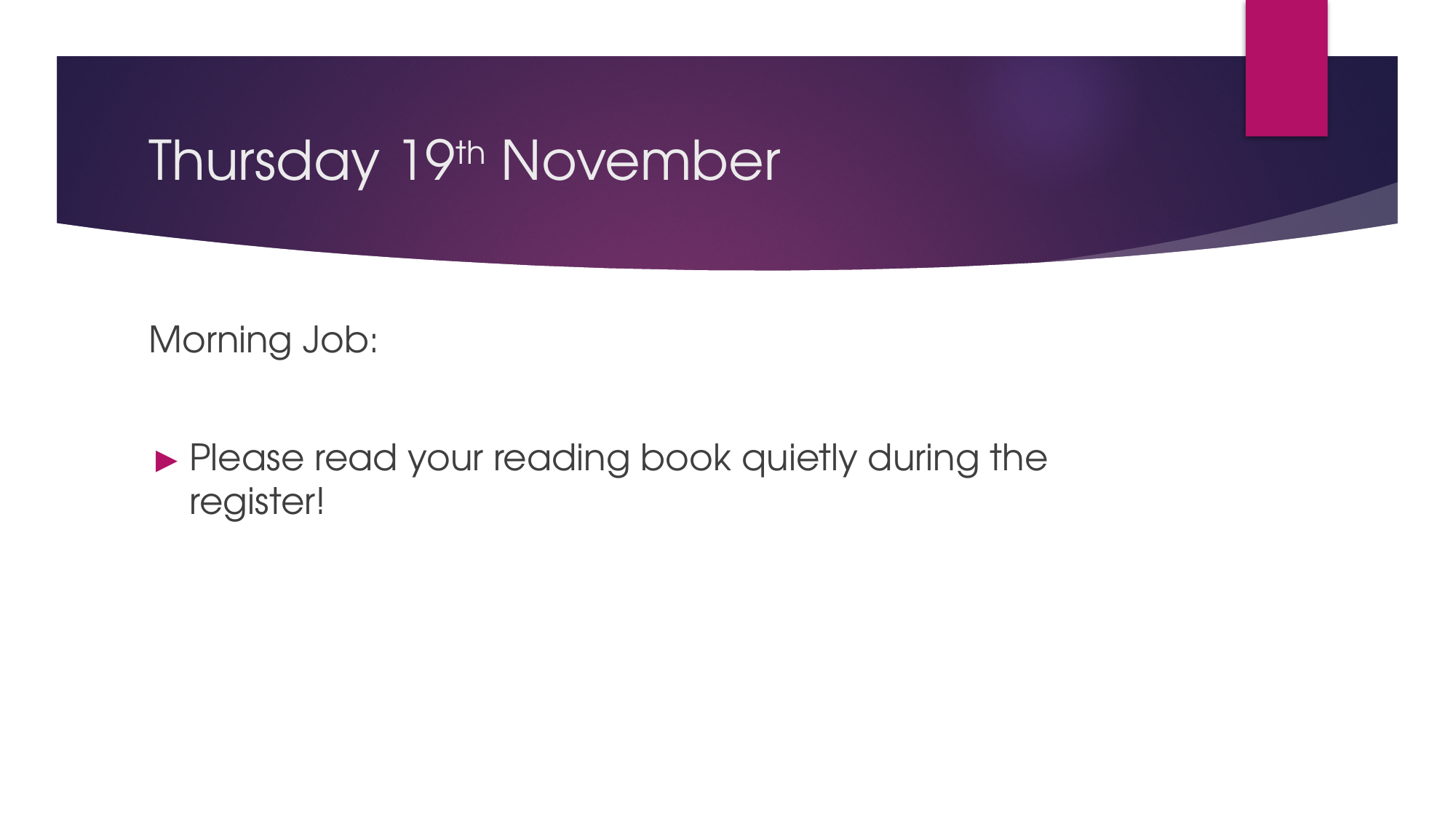

# Thursday 19th November
Morning Job:

Please read your reading book quietly during the register!